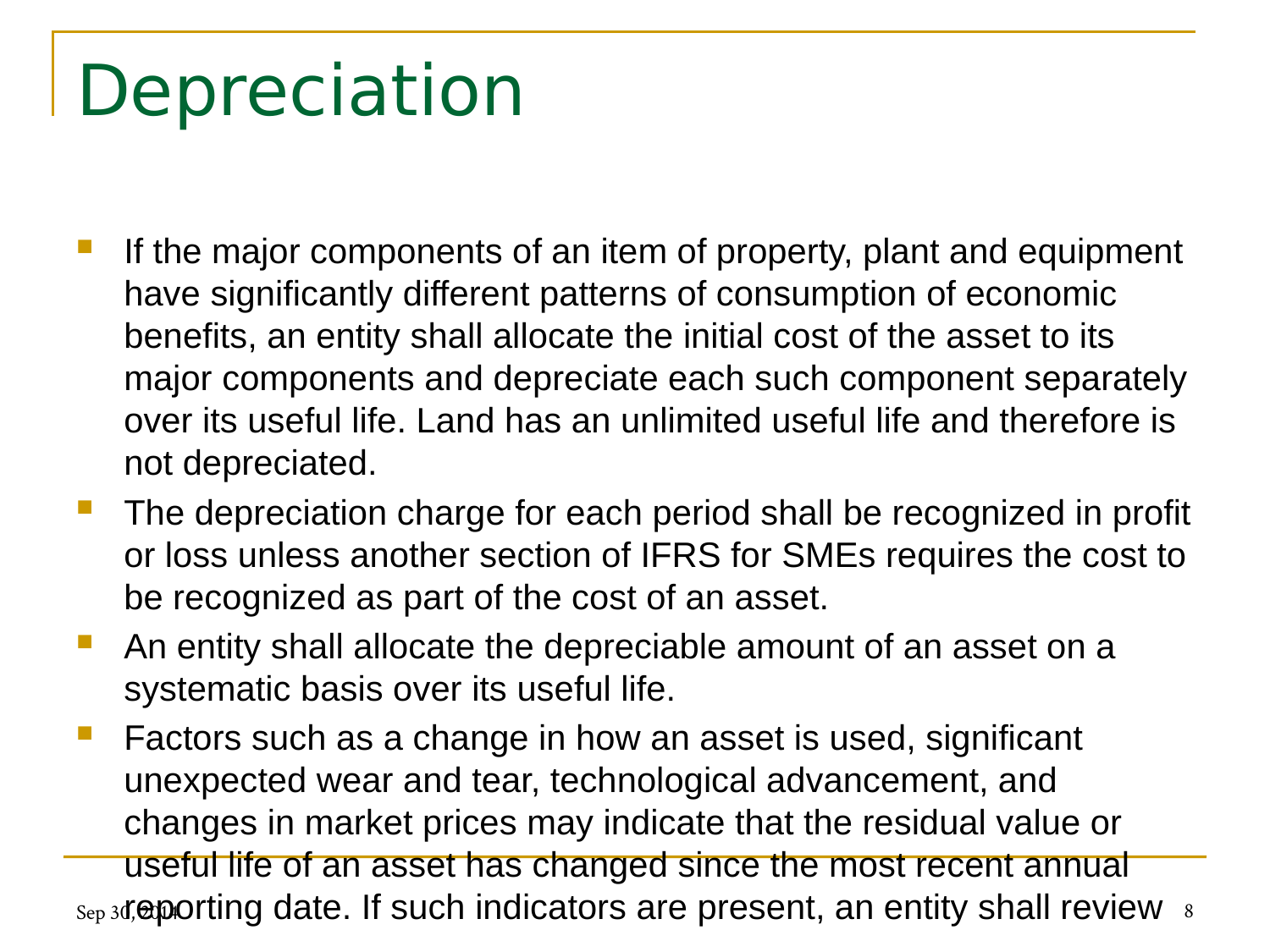

# Depreciation
If the major components of an item of property, plant and equipment have significantly different patterns of consumption of economic benefits, an entity shall allocate the initial cost of the asset to its major components and depreciate each such component separately over its useful life. Land has an unlimited useful life and therefore is not depreciated.
The depreciation charge for each period shall be recognized in profit or loss unless another section of IFRS for SMEs requires the cost to be recognized as part of the cost of an asset.
An entity shall allocate the depreciable amount of an asset on a systematic basis over its useful life.
Factors such as a change in how an asset is used, significant unexpected wear and tear, technological advancement, and changes in market prices may indicate that the residual value or useful life of an asset has changed since the most recent annual reporting date. If such indicators are present, an entity shall review

Sep 30, 2014
8